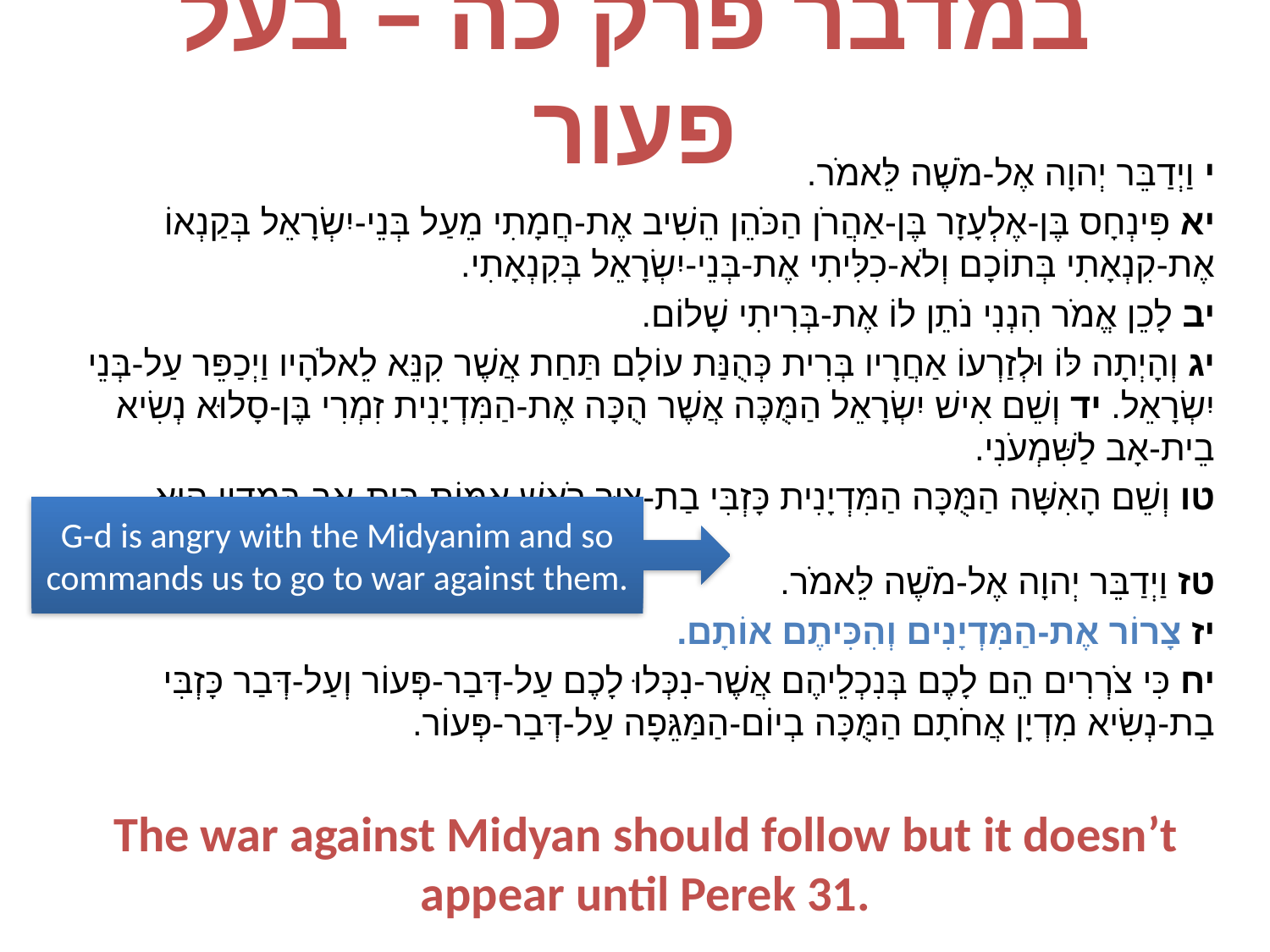

# במדבר פרק כה – בעל פעור
י וַיְדַבֵּר יְהוָה אֶל-מֹשֶׁה לֵּאמֹר.
יא פִּינְחָס בֶּן-אֶלְעָזָר בֶּן-אַהֲרֹן הַכֹּהֵן הֵשִׁיב אֶת-חֲמָתִי מֵעַל בְּנֵי-יִשְׂרָאֵל בְּקַנְאוֹ אֶת-קִנְאָתִי בְּתוֹכָם וְלֹא-כִלִּיתִי אֶת-בְּנֵי-יִשְׂרָאֵל בְּקִנְאָתִי.
יב לָכֵן אֱמֹר הִנְנִי נֹתֵן לוֹ אֶת-בְּרִיתִי שָׁלוֹם.
יג וְהָיְתָה לּוֹ וּלְזַרְעוֹ אַחֲרָיו בְּרִית כְּהֻנַּת עוֹלָם תַּחַת אֲשֶׁר קִנֵּא לֵאלֹהָיו וַיְכַפֵּר עַל-בְּנֵי יִשְׂרָאֵל. יד וְשֵׁם אִישׁ יִשְׂרָאֵל הַמֻּכֶּה אֲשֶׁר הֻכָּה אֶת-הַמִּדְיָנִית זִמְרִי בֶּן-סָלוּא נְשִׂיא בֵית-אָב לַשִּׁמְעֹנִי.
טו וְשֵׁם הָאִשָּׁה הַמֻּכָּה הַמִּדְיָנִית כָּזְבִּי בַת-צוּר רֹאשׁ אֻמּוֹת בֵּית-אָב בְּמִדְיָן הוּא.
טז וַיְדַבֵּר יְהוָה אֶל-מֹשֶׁה לֵּאמֹר.
יז צָרוֹר אֶת-הַמִּדְיָנִים וְהִכִּיתֶם אוֹתָם.
יח כִּי צֹרְרִים הֵם לָכֶם בְּנִכְלֵיהֶם אֲשֶׁר-נִכְּלוּ לָכֶם עַל-דְּבַר-פְּעוֹר וְעַל-דְּבַר כָּזְבִּי בַת-נְשִׂיא מִדְיָן אֲחֹתָם הַמֻּכָּה בְיוֹם-הַמַּגֵּפָה עַל-דְּבַר-פְּעוֹר.

The war against Midyan should follow but it doesn’t appear until Perek 31.

G-d is angry with the Midyanim and so commands us to go to war against them.